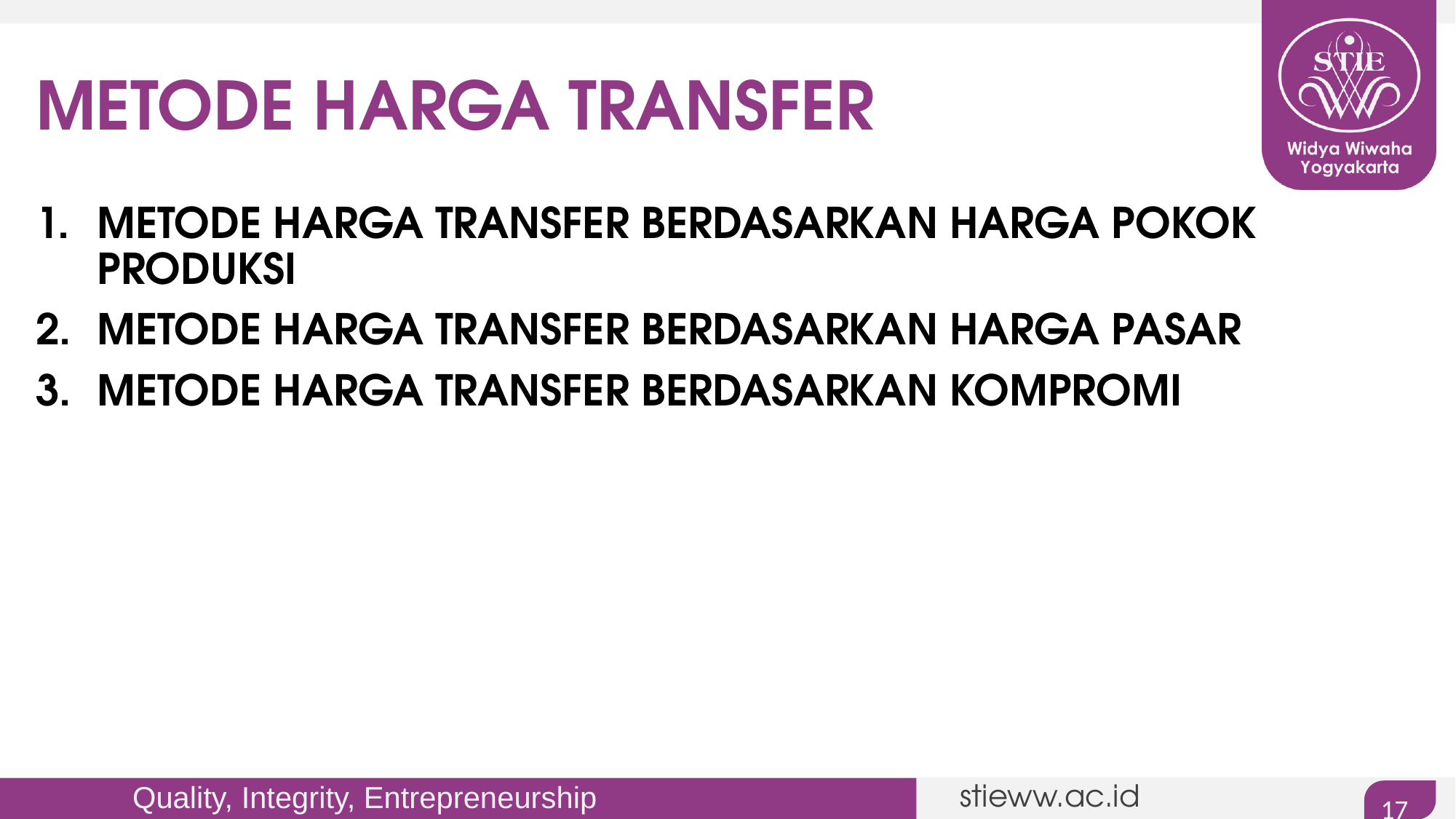

# METODE HARGA TRANSFER
METODE HARGA TRANSFER BERDASARKAN HARGA POKOK PRODUKSI
METODE HARGA TRANSFER BERDASARKAN HARGA PASAR
METODE HARGA TRANSFER BERDASARKAN KOMPROMI